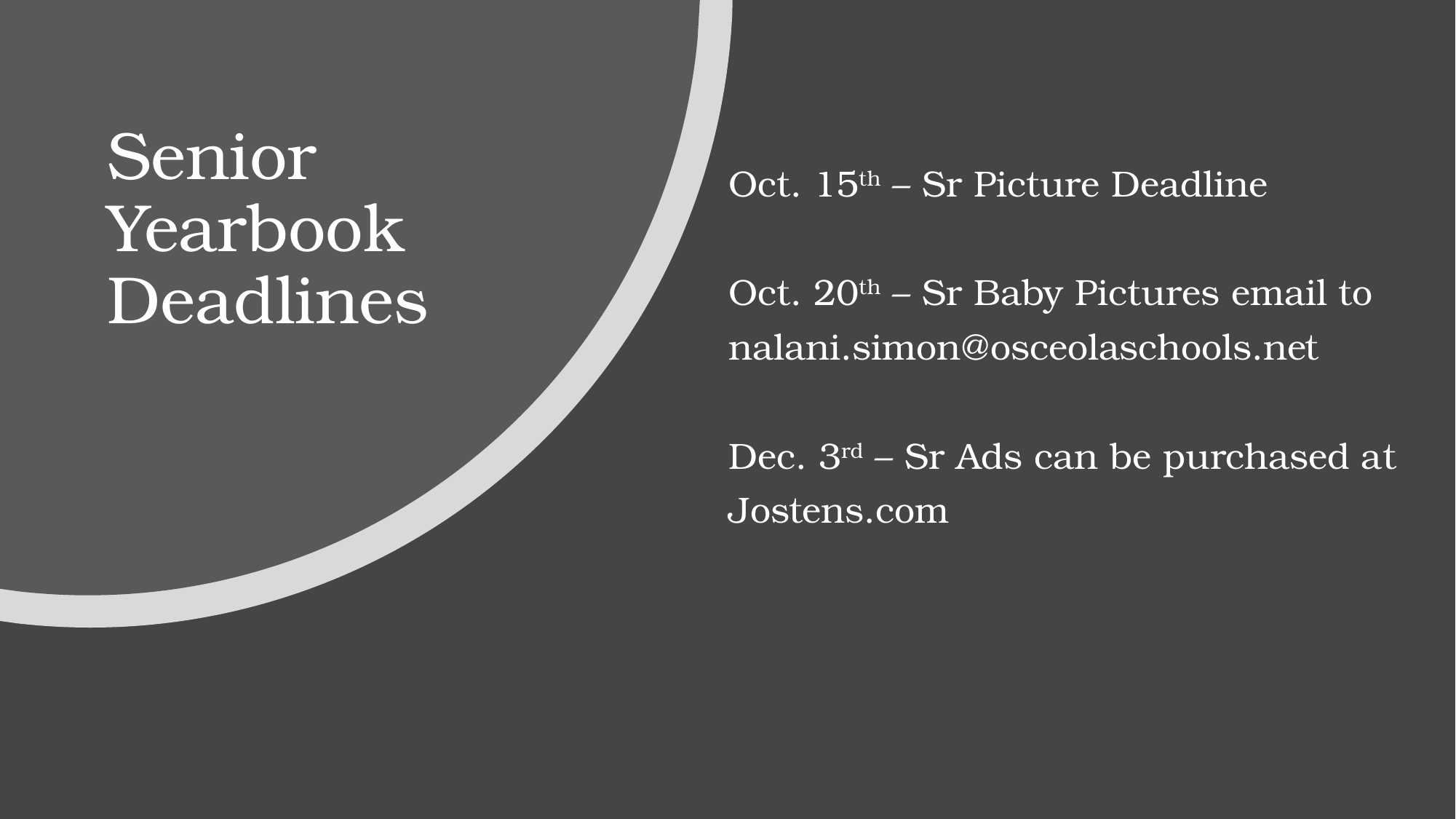

Oct. 15th – Sr Picture Deadline

Oct. 20th – Sr Baby Pictures email to
nalani.simon@osceolaschools.net

Dec. 3rd – Sr Ads can be purchased at
Jostens.com
# Senior Yearbook Deadlines